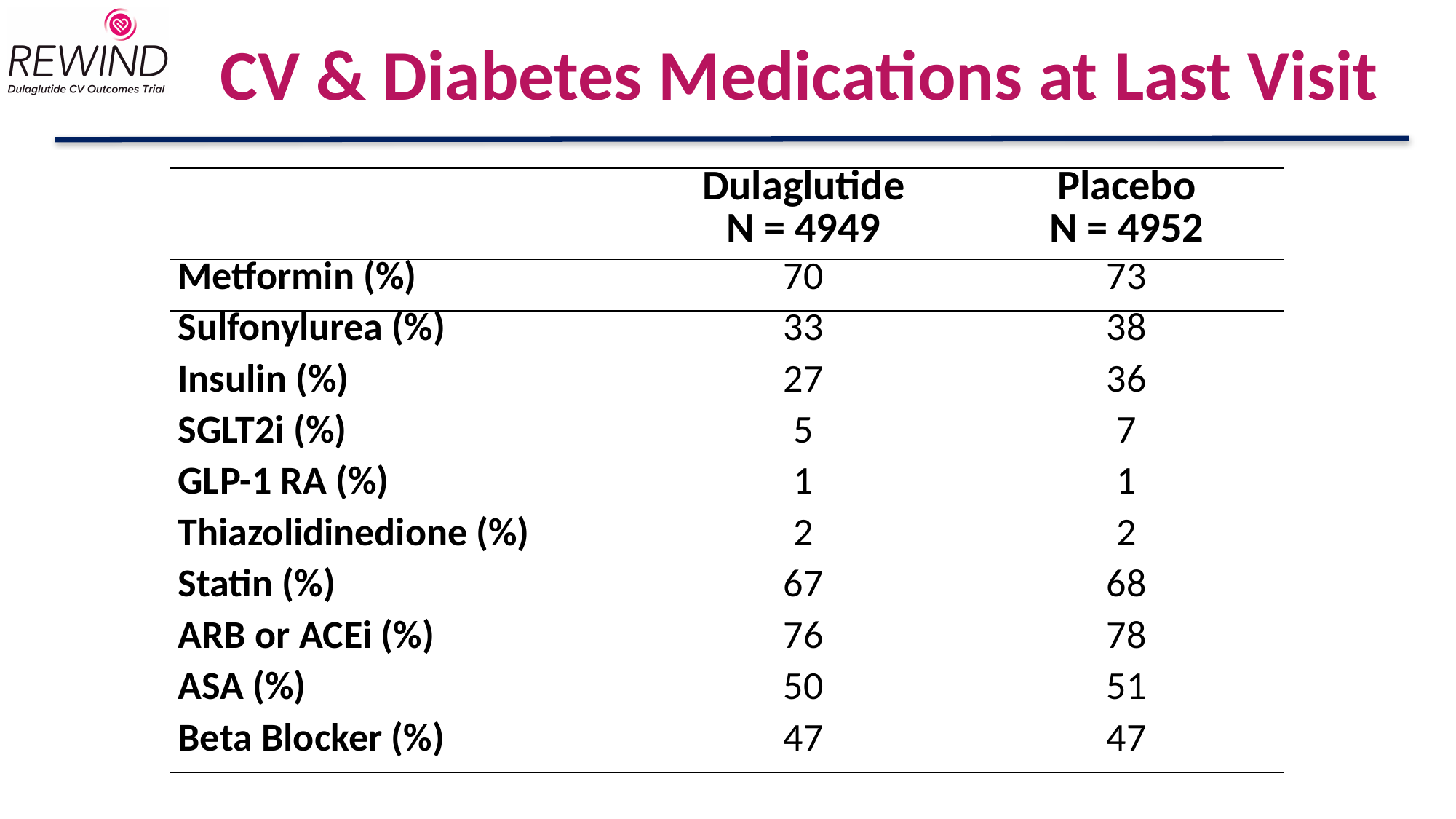

# CV & Diabetes Medications at Last Visit
|  | Dulaglutide N = 4949 | Placebo N = 4952 |
| --- | --- | --- |
| Metformin (%) | 70 | 73 |
| Sulfonylurea (%) | 33 | 38 |
| Insulin (%) | 27 | 36 |
| SGLT2i (%) | 5 | 7 |
| GLP-1 RA (%) | 1 | 1 |
| Thiazolidinedione (%) | 2 | 2 |
| Statin (%) | 67 | 68 |
| ARB or ACEi (%) | 76 | 78 |
| ASA (%) | 50 | 51 |
| Beta Blocker (%) | 47 | 47 |